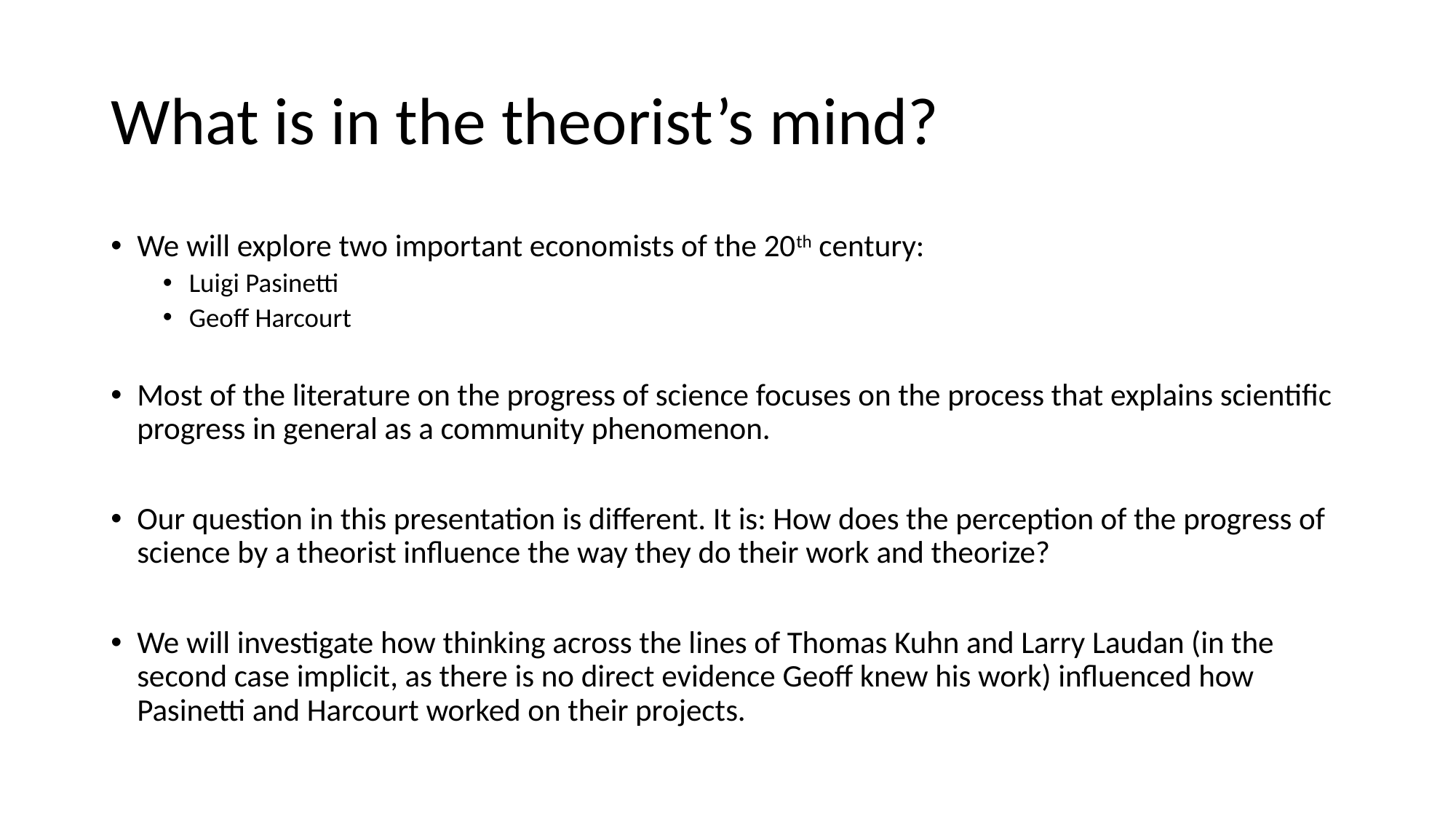

# What is in the theorist’s mind?

We will explore two important economists of the 20th century:
Luigi Pasinetti
Geoff Harcourt

Most of the literature on the progress of science focuses on the process that explains scientific progress in general as a community phenomenon.

Our question in this presentation is different. It is: How does the perception of the progress of science by a theorist influence the way they do their work and theorize?

We will investigate how thinking across the lines of Thomas Kuhn and Larry Laudan (in the second case implicit, as there is no direct evidence Geoff knew his work) influenced how Pasinetti and Harcourt worked on their projects.